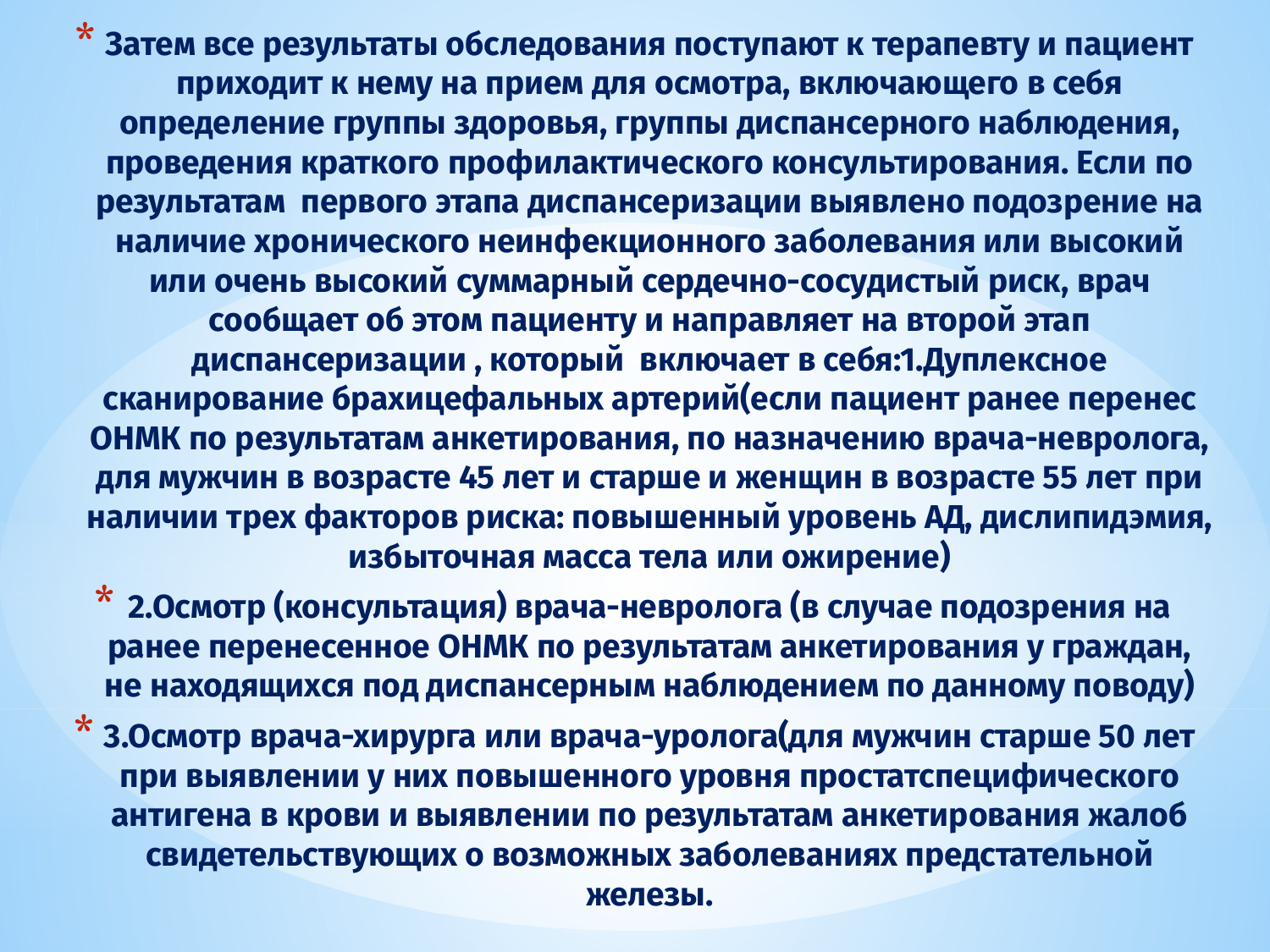

Затем все результаты обследования поступают к терапевту и пациент приходит к нему на прием для осмотра, включающего в себя определение группы здоровья, группы диспансерного наблюдения, проведения краткого профилактического консультирования. Если по результатам  первого этапа диспансеризации выявлено подозрение на наличие хронического неинфекционного заболевания или высокий или очень высокий суммарный сердечно-сосудистый риск, врач сообщает об этом пациенту и направляет на второй этап диспансеризации , который  включает в себя:1.Дуплексное сканирование брахицефальных артерий(если пациент ранее перенес ОНМК по результатам анкетирования, по назначению врача-невролога, для мужчин в возрасте 45 лет и старше и женщин в возрасте 55 лет при наличии трех факторов риска: повышенный уровень АД, дислипидэмия, избыточная масса тела или ожирение)
2.Осмотр (консультация) врача-невролога (в случае подозрения на ранее перенесенное ОНМК по результатам анкетирования у граждан, не находящихся под диспансерным наблюдением по данному поводу)
3.Осмотр врача-хирурга или врача-уролога(для мужчин старше 50 лет при выявлении у них повышенного уровня простатспецифического антигена в крови и выявлении по результатам анкетирования жалоб свидетельствующих о возможных заболеваниях предстательной железы.